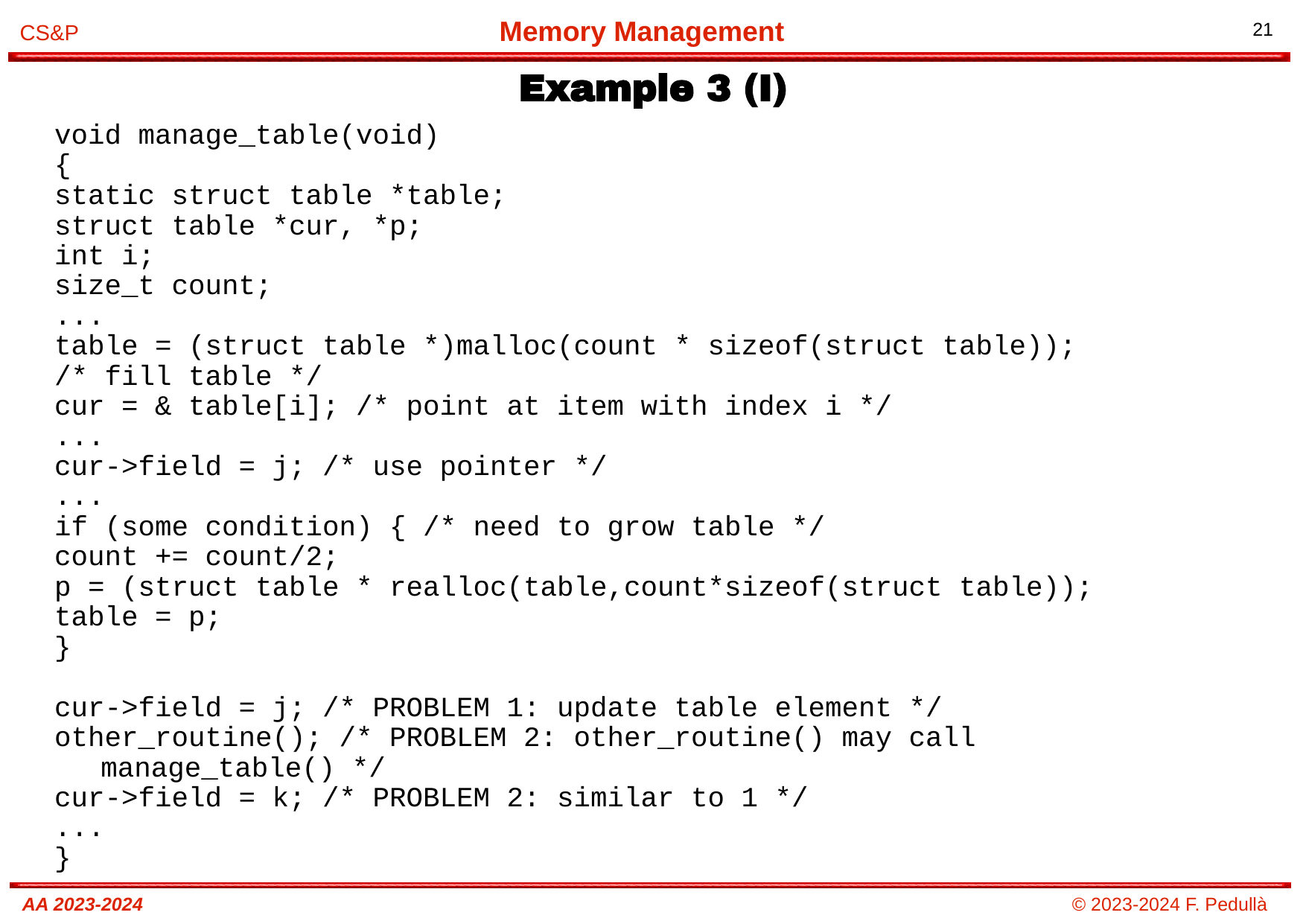

# Example 3 (I)
void manage_table(void)
{
static struct table *table;
struct table *cur, *p;
int i;
size_t count;
...
table = (struct table *)malloc(count * sizeof(struct table));
/* fill table */
cur = & table[i]; /* point at item with index i */
...
cur->field = j; /* use pointer */
...
if (some condition) { /* need to grow table */
count += count/2;
p = (struct table * realloc(table,count*sizeof(struct table));
table = p;
}

cur->field = j; /* PROBLEM 1: update table element */
other_routine(); /* PROBLEM 2: other_routine() may call
manage_table() */
cur->field = k; /* PROBLEM 2: similar to 1 */
...
}